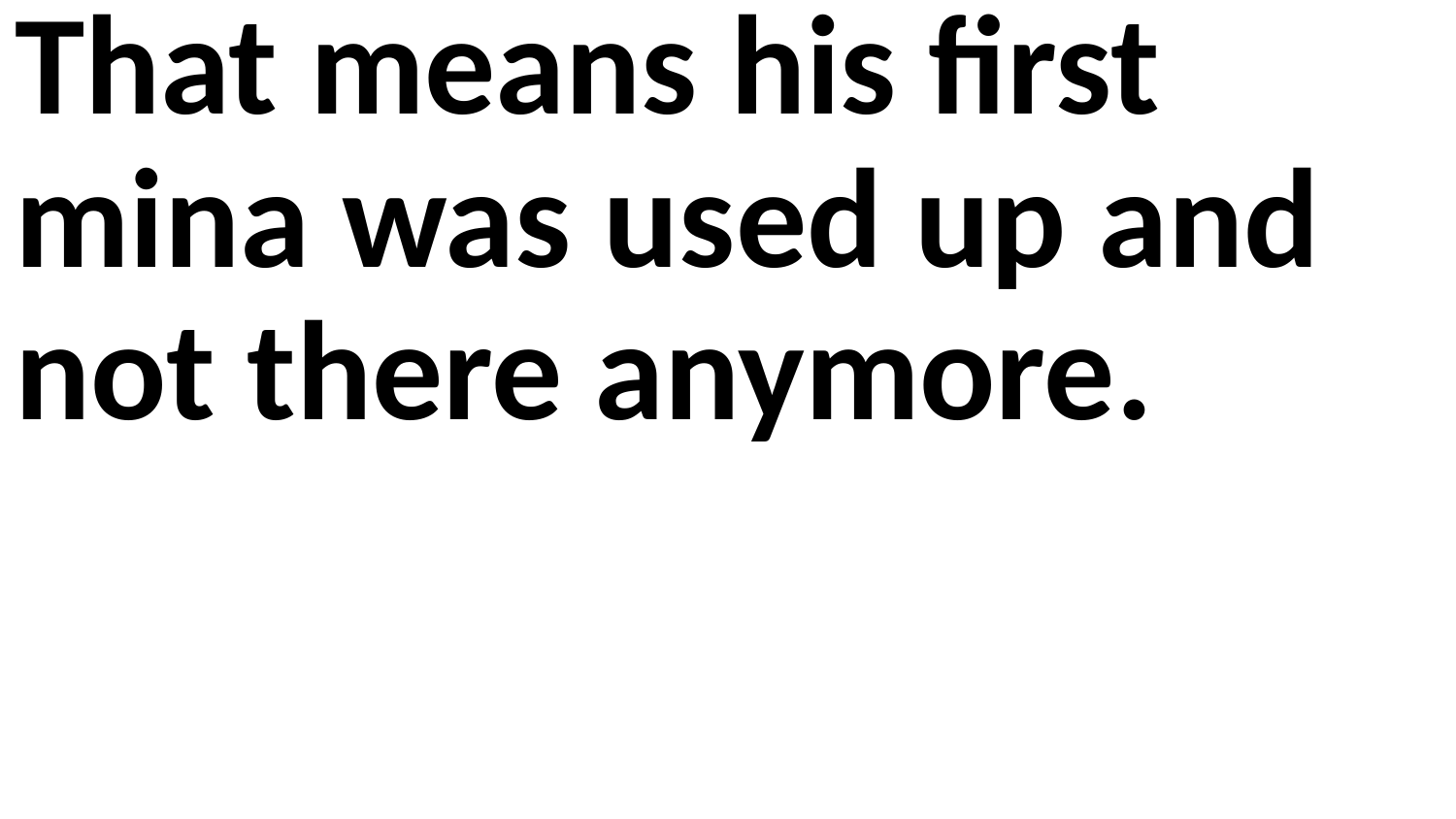

That means his first mina was used up and not there anymore.